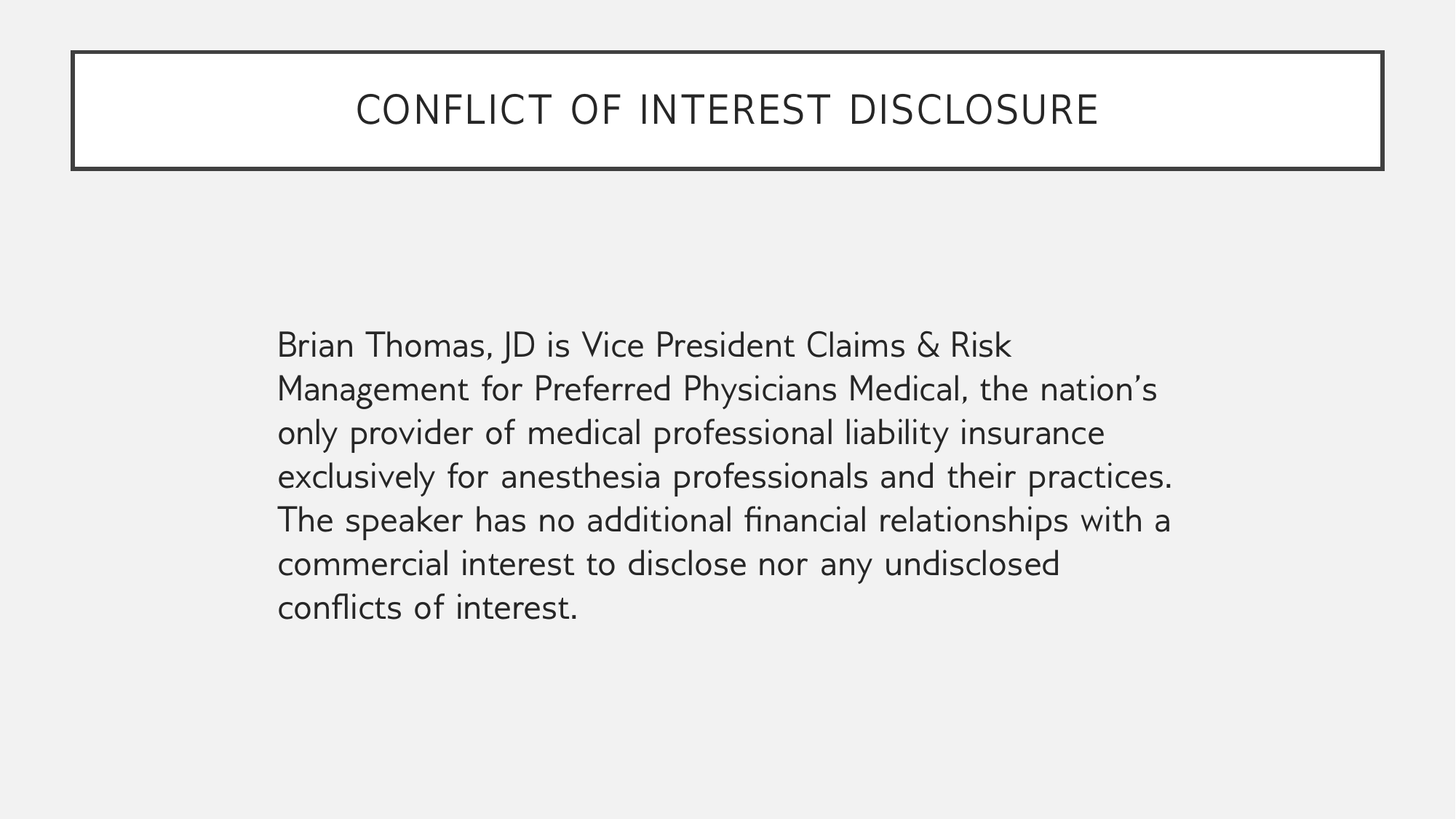

# Conflict of Interest Disclosure
Brian Thomas, JD is Vice President Claims & Risk Management for Preferred Physicians Medical, the nation’s only provider of medical professional liability insurance exclusively for anesthesia professionals and their practices. The speaker has no additional financial relationships with a commercial interest to disclose nor any undisclosed conflicts of interest.